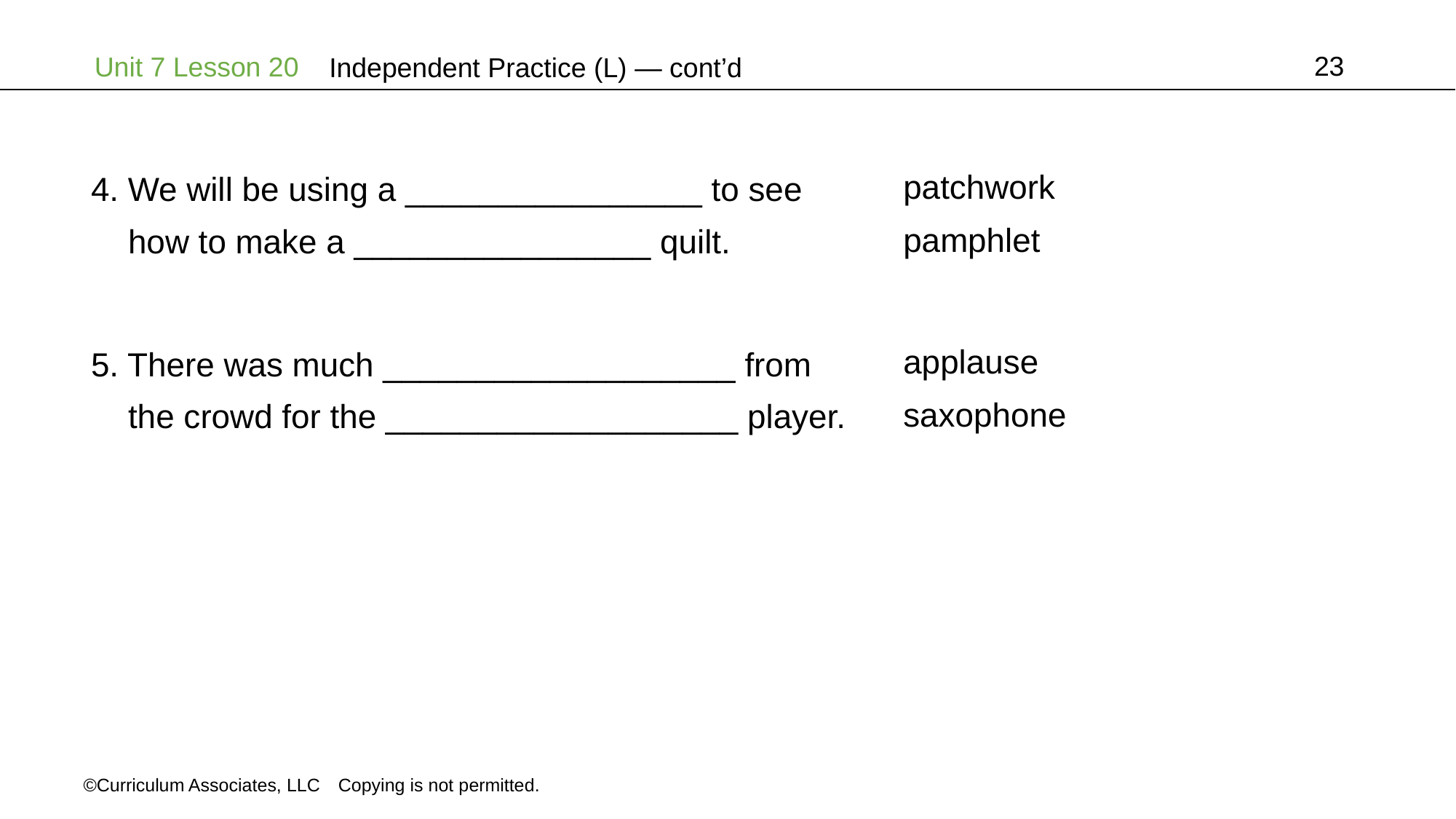

23
Independent Practice (L) — cont’d
4. We will be using a ________________ to see
    how to make a ________________ quilt.
patchwork
pamphlet
5. There was much ___________________ from
    the crowd for the ___________________ player.
applause
saxophone